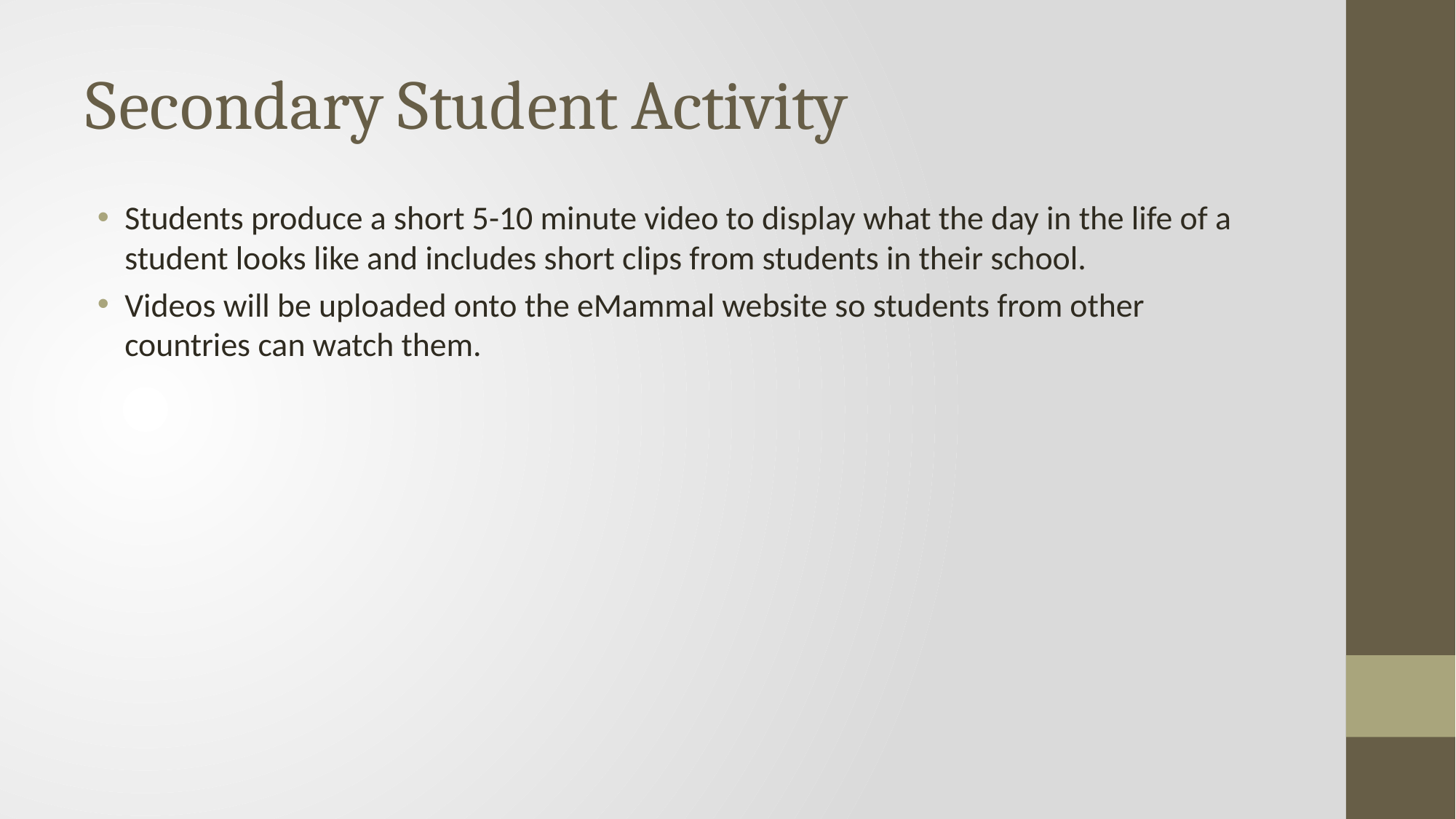

# Secondary Student Activity
Students produce a short 5-10 minute video to display what the day in the life of a student looks like and includes short clips from students in their school.
Videos will be uploaded onto the eMammal website so students from other countries can watch them.